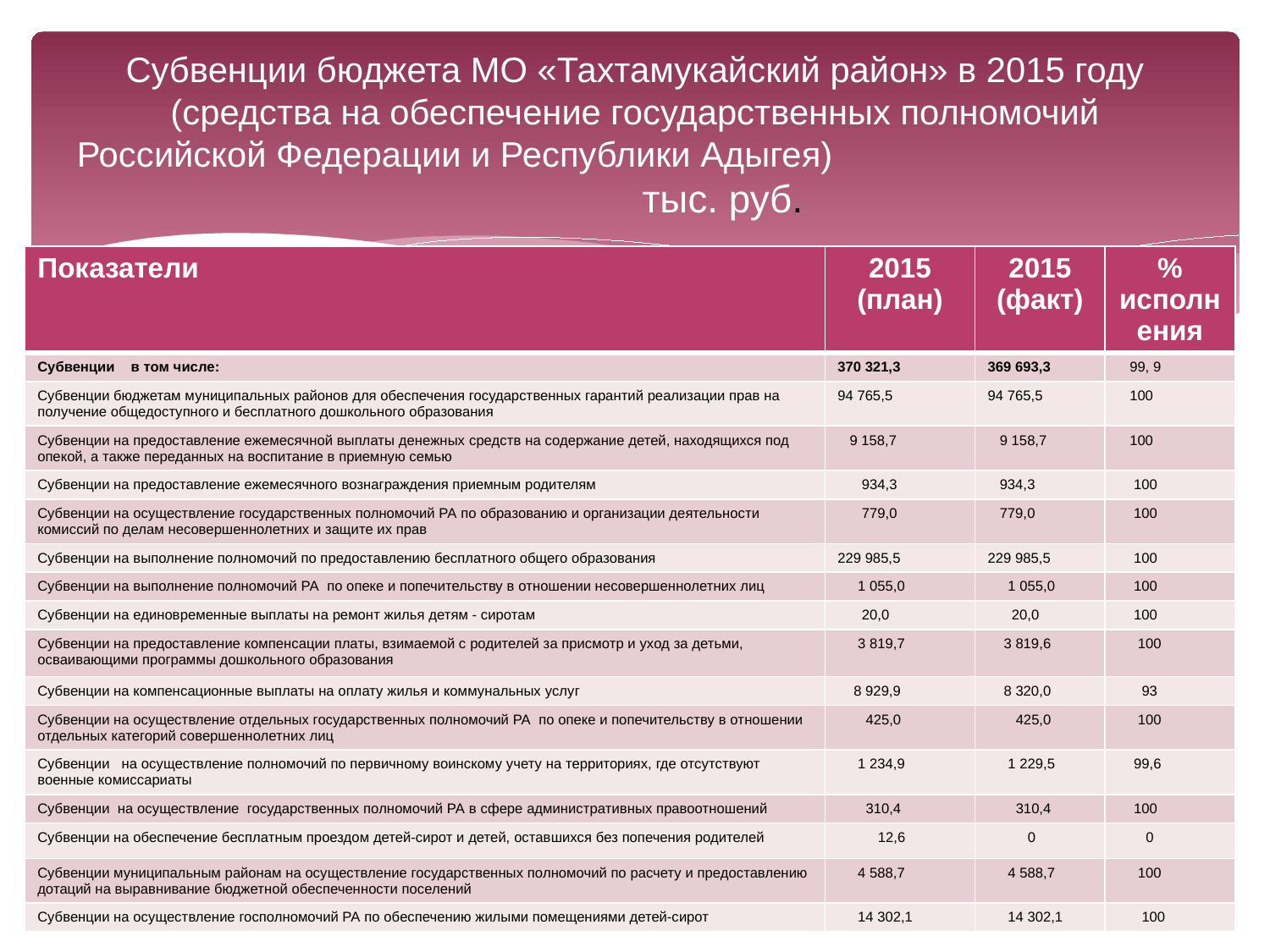

# Субвенции бюджета МО «Тахтамукайский район» в 2015 году (средства на обеспечение государственных полномочий Российской Федерации и Республики Адыгея)                                                        тыс. руб.
| Показатели | 2015 (план) | 2015 (факт) | % исполнения |
| --- | --- | --- | --- |
| Субвенции в том числе: | 370 321,3 | 369 693,3 | 99, 9 |
| Субвенции бюджетам муниципальных районов для обеспечения государственных гарантий реализации прав на получение общедоступного и бесплатного дошкольного образования | 94 765,5 | 94 765,5 | 100 |
| Субвенции на предоставление ежемесячной выплаты денежных средств на содержание детей, находящихся под опекой, а также переданных на воспитание в приемную семью | 9 158,7 | 9 158,7 | 100 |
| Субвенции на предоставление ежемесячного вознаграждения приемным родителям | 934,3 | 934,3 | 100 |
| Субвенции на осуществление государственных полномочий РА по образованию и организации деятельности комиссий по делам несовершеннолетних и защите их прав | 779,0 | 779,0 | 100 |
| Субвенции на выполнение полномочий по предоставлению бесплатного общего образования | 229 985,5 | 229 985,5 | 100 |
| Субвенции на выполнение полномочий РА по опеке и попечительству в отношении несовершеннолетних лиц | 1 055,0 | 1 055,0 | 100 |
| Субвенции на единовременные выплаты на ремонт жилья детям - сиротам | 20,0 | 20,0 | 100 |
| Субвенции на предоставление компенсации платы, взимаемой с родителей за присмотр и уход за детьми, осваивающими программы дошкольного образования | 3 819,7 | 3 819,6 | 100 |
| Субвенции на компенсационные выплаты на оплату жилья и коммунальных услуг | 8 929,9 | 8 320,0 | 93 |
| Субвенции на осуществление отдельных государственных полномочий РА по опеке и попечительству в отношении отдельных категорий совершеннолетних лиц | 425,0 | 425,0 | 100 |
| Субвенции на осуществление полномочий по первичному воинскому учету на территориях, где отсутствуют военные комиссариаты | 1 234,9 | 1 229,5 | 99,6 |
| Субвенции на осуществление государственных полномочий РА в сфере административных правоотношений | 310,4 | 310,4 | 100 |
| Субвенции на обеспечение бесплатным проездом детей-сирот и детей, оставшихся без попечения родителей | 12,6 | 0 | 0 |
| Субвенции муниципальным районам на осуществление государственных полномочий по расчету и предоставлению дотаций на выравнивание бюджетной обеспеченности поселений | 4 588,7 | 4 588,7 | 100 |
| Субвенции на осуществление госполномочий РА по обеспечению жилыми помещениями детей-сирот | 14 302,1 | 14 302,1 | 100 |